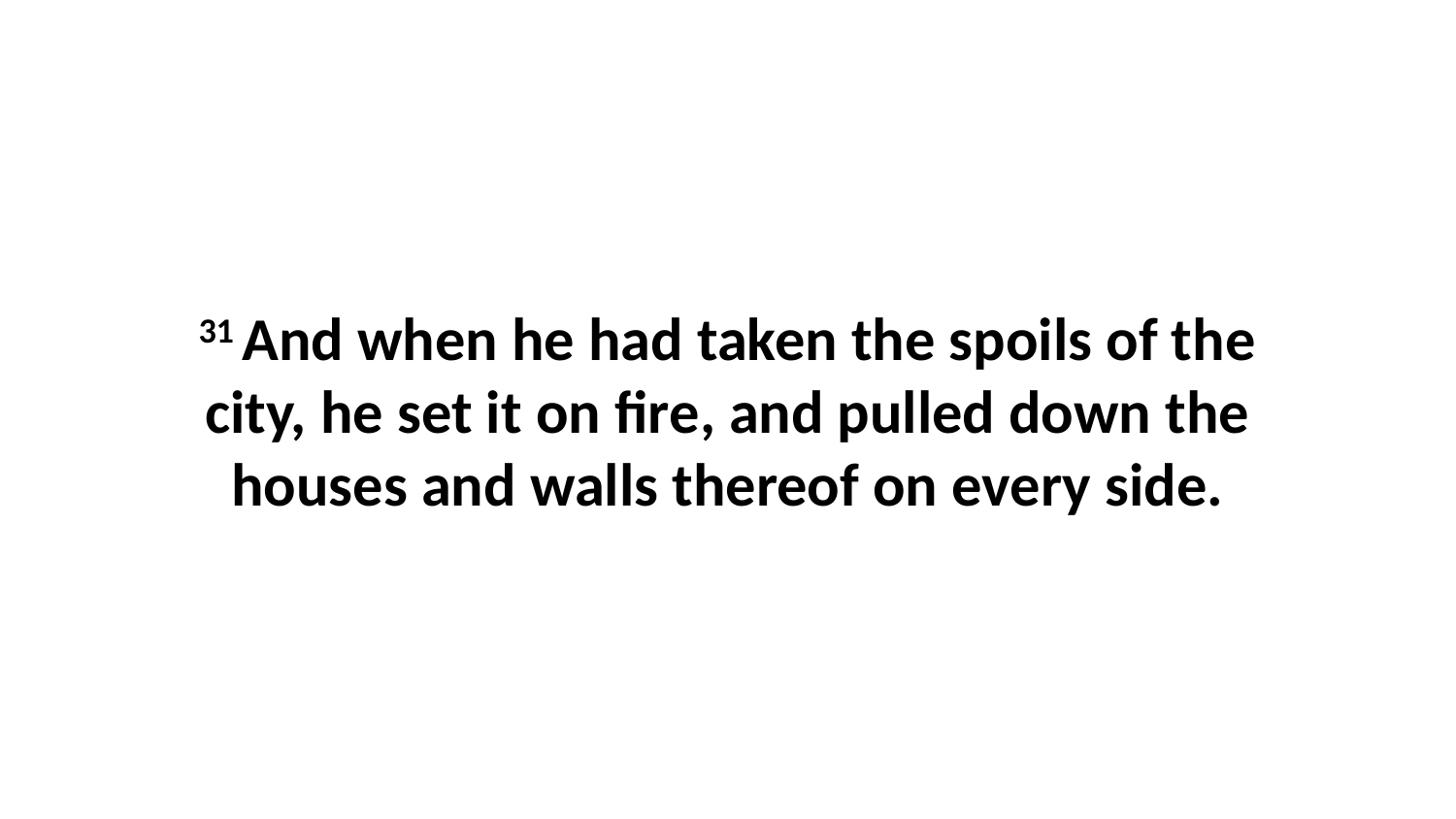

31 And when he had taken the spoils of the city, he set it on fire, and pulled down the houses and walls thereof on every side.